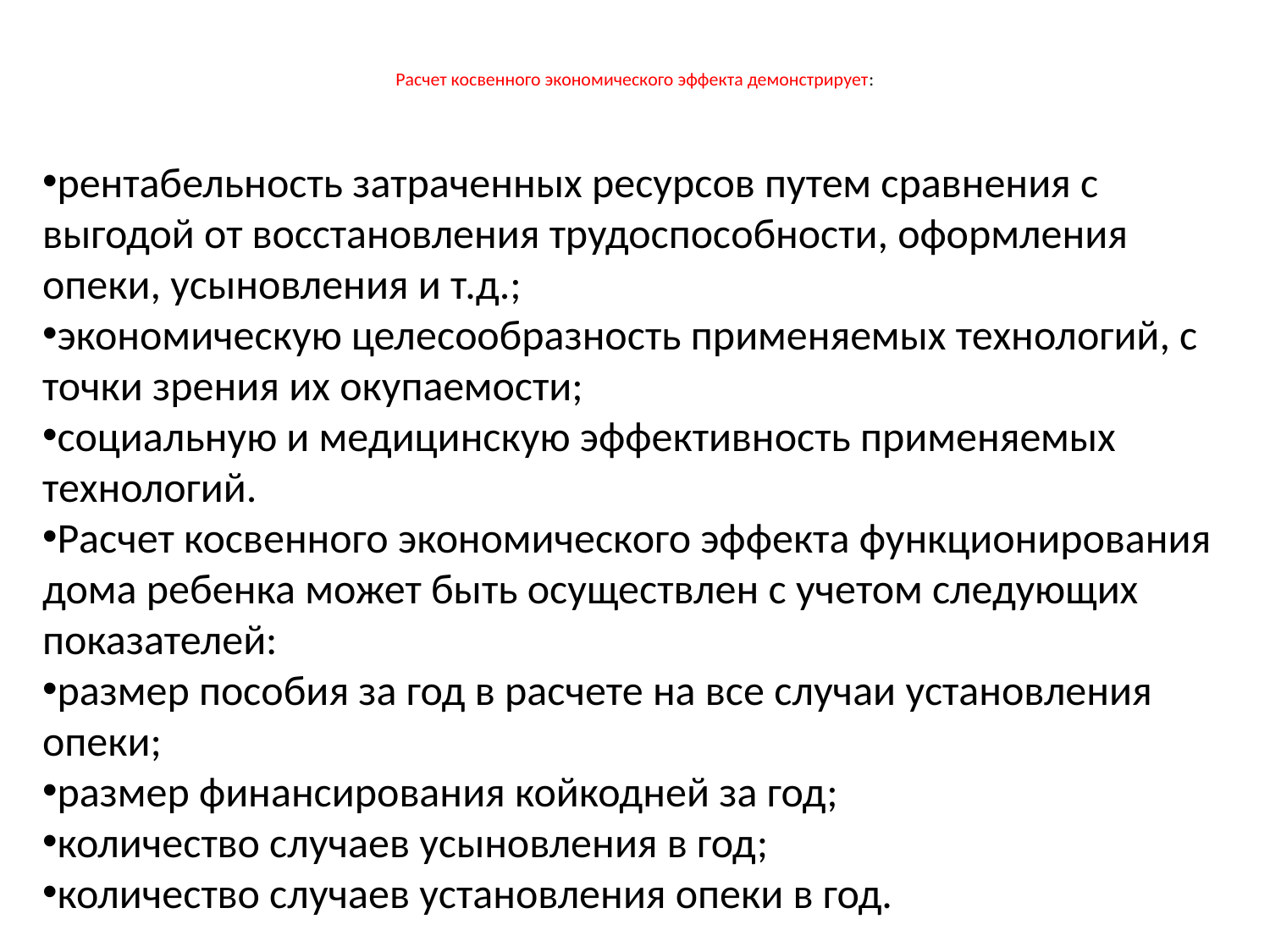

# Расчет косвенного экономического эффекта демонстрирует:
рентабельность затраченных ресурсов путем сравнения с выгодой от восстановления трудоспособности, оформления опеки, усыновления и т.д.;
экономическую целесообразность применяемых технологий, с точки зрения их окупаемости;
социальную и медицинскую эффективность применяемых технологий.
Расчет косвенного экономического эффекта функционирования дома ребенка может быть осуществлен с учетом следующих показателей:
размер пособия за год в расчете на все случаи установления опеки;
размер финансирования койкодней за год;
количество случаев усыновления в год;
количество случаев установления опеки в год.